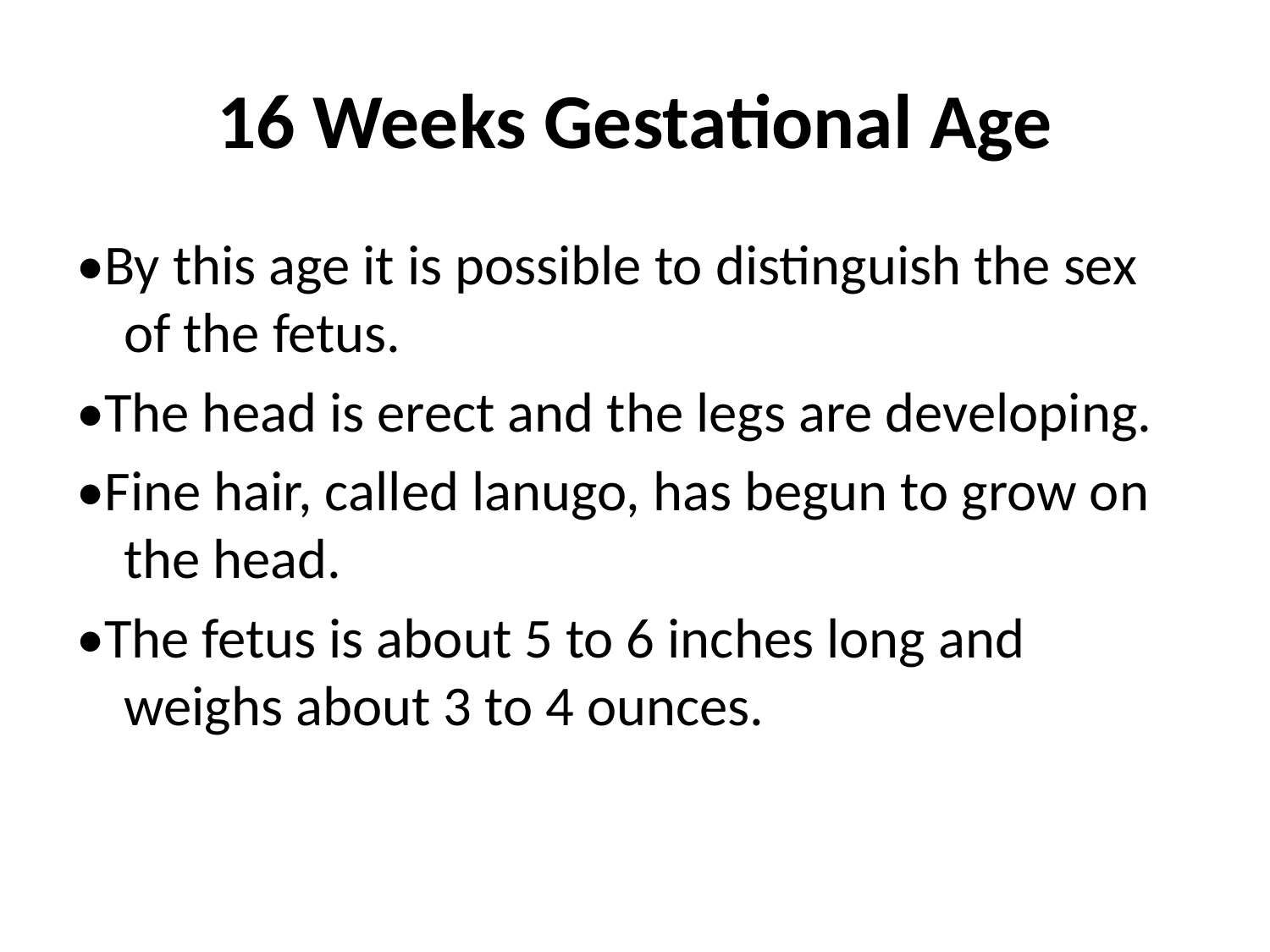

# 16 Weeks Gestational Age
•By this age it is possible to distinguish the sex of the fetus.
•The head is erect and the legs are developing.
•Fine hair, called lanugo, has begun to grow on the head.
•The fetus is about 5 to 6 inches long and weighs about 3 to 4 ounces.